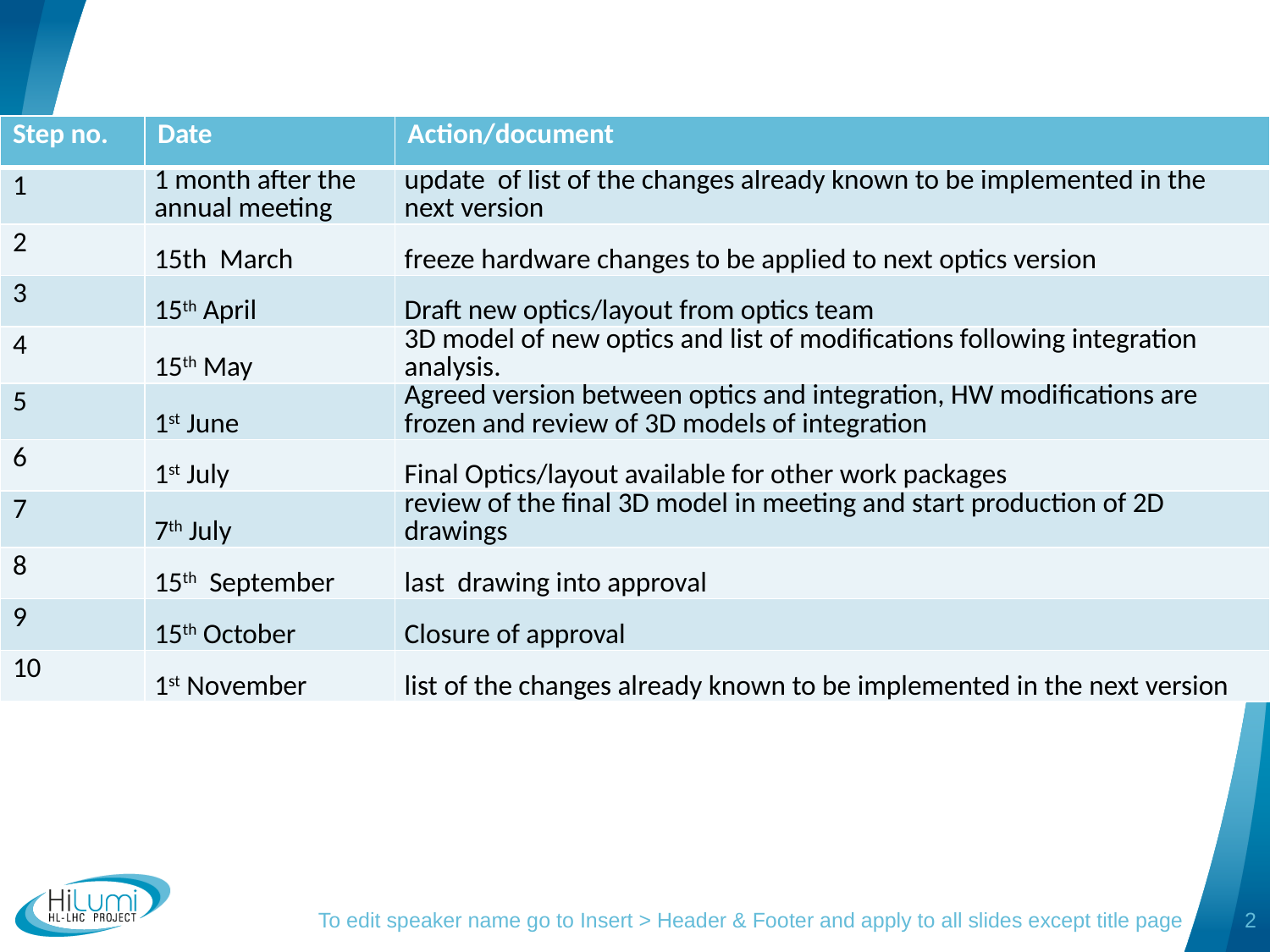

| Step no. | Date | Action/document |
| --- | --- | --- |
| 1 | 1 month after the annual meeting | update  of list of the changes already known to be implemented in the next version |
| 2 | 15th March | freeze hardware changes to be applied to next optics version |
| 3 | 15th April | Draft new optics/layout from optics team |
| 4 | 15th May | 3D model of new optics and list of modifications following integration analysis. |
| 5 | 1st June | Agreed version between optics and integration, HW modifications are frozen and review of 3D models of integration |
| 6 | 1st July | Final Optics/layout available for other work packages |
| 7 | 7th July | review of the final 3D model in meeting and start production of 2D drawings |
| 8 | 15th September | last  drawing into approval |
| 9 | 15th October | Closure of approval |
| 10 | 1st November | list of the changes already known to be implemented in the next version |
To edit speaker name go to Insert > Header & Footer and apply to all slides except title page
2